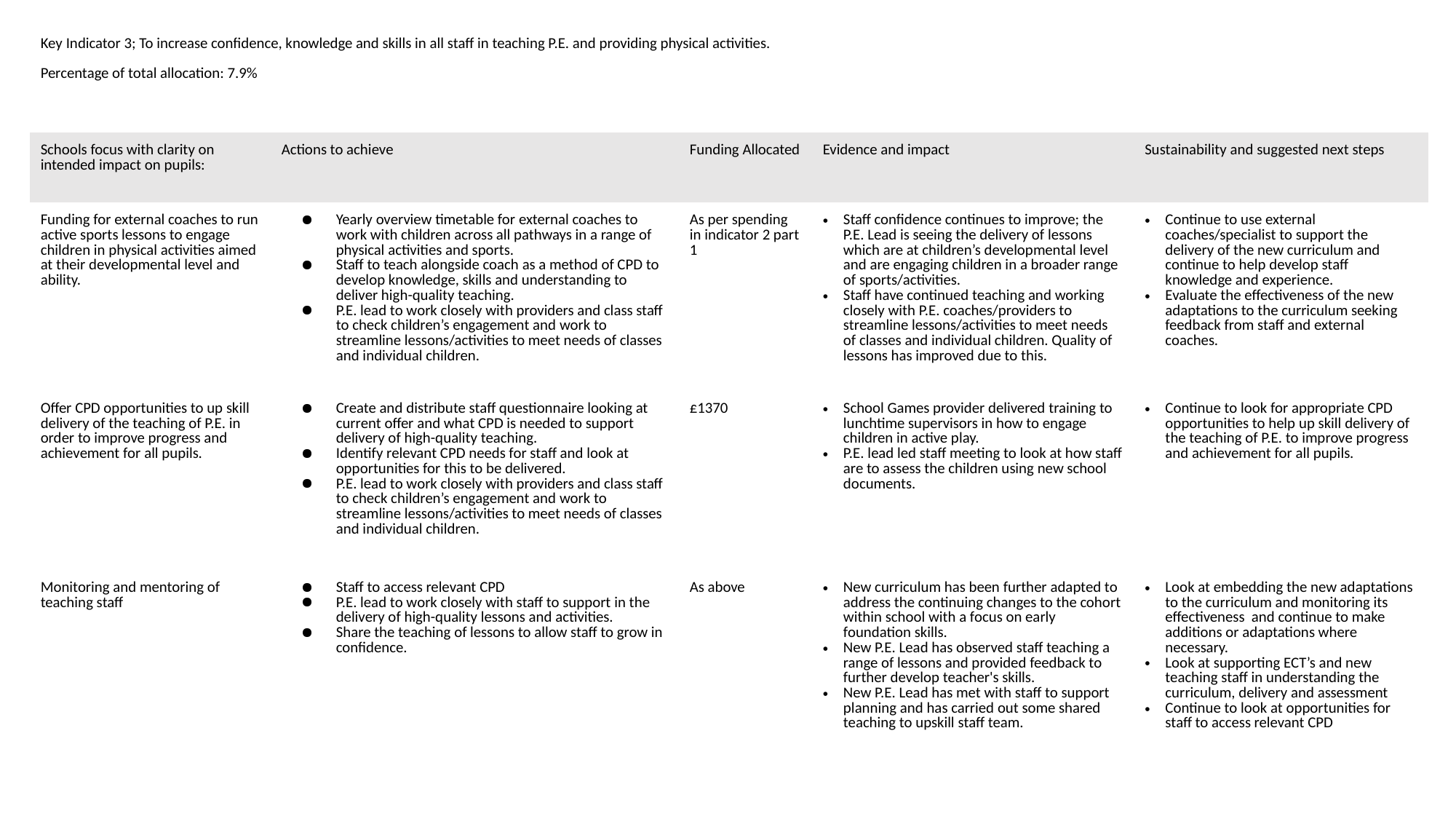

| Key Indicator 3; To increase confidence, knowledge and skills in all staff in teaching P.E. and providing physical activities. Percentage of total allocation: 7.9% |  |  |  |  |
| --- | --- | --- | --- | --- |
| Schools focus with clarity on intended impact on pupils: | Actions to achieve | Funding Allocated | Evidence and impact | Sustainability and suggested next steps |
| Funding for external coaches to run active sports lessons to engage children in physical activities aimed at their developmental level and ability. | Yearly overview timetable for external coaches to work with children across all pathways in a range of physical activities and sports. Staff to teach alongside coach as a method of CPD to develop knowledge, skills and understanding to deliver high-quality teaching. P.E. lead to work closely with providers and class staff to check children’s engagement and work to streamline lessons/activities to meet needs of classes and individual children. | As per spending in indicator 2 part 1 | Staff confidence continues to improve; the P.E. Lead is seeing the delivery of lessons which are at children’s developmental level and are engaging children in a broader range of sports/activities. Staff have continued teaching and working closely with P.E. coaches/providers to streamline lessons/activities to meet needs of classes and individual children. Quality of lessons has improved due to this. | Continue to use external coaches/specialist to support the delivery of the new curriculum and continue to help develop staff knowledge and experience. Evaluate the effectiveness of the new adaptations to the curriculum seeking feedback from staff and external coaches. |
| Offer CPD opportunities to up skill delivery of the teaching of P.E. in order to improve progress and achievement for all pupils. | Create and distribute staff questionnaire looking at current offer and what CPD is needed to support delivery of high-quality teaching. Identify relevant CPD needs for staff and look at opportunities for this to be delivered. P.E. lead to work closely with providers and class staff to check children’s engagement and work to streamline lessons/activities to meet needs of classes and individual children. | £1370 | School Games provider delivered training to lunchtime supervisors in how to engage children in active play. P.E. lead led staff meeting to look at how staff are to assess the children using new school documents. | Continue to look for appropriate CPD opportunities to help up skill delivery of the teaching of P.E. to improve progress and achievement for all pupils. |
| Monitoring and mentoring of teaching staff | Staff to access relevant CPD P.E. lead to work closely with staff to support in the delivery of high-quality lessons and activities. Share the teaching of lessons to allow staff to grow in confidence. | As above | New curriculum has been further adapted to address the continuing changes to the cohort within school with a focus on early foundation skills. New P.E. Lead has observed staff teaching a range of lessons and provided feedback to further develop teacher's skills. New P.E. Lead has met with staff to support planning and has carried out some shared teaching to upskill staff team. | Look at embedding the new adaptations to the curriculum and monitoring its effectiveness and continue to make additions or adaptations where necessary. Look at supporting ECT’s and new teaching staff in understanding the curriculum, delivery and assessment Continue to look at opportunities for staff to access relevant CPD |